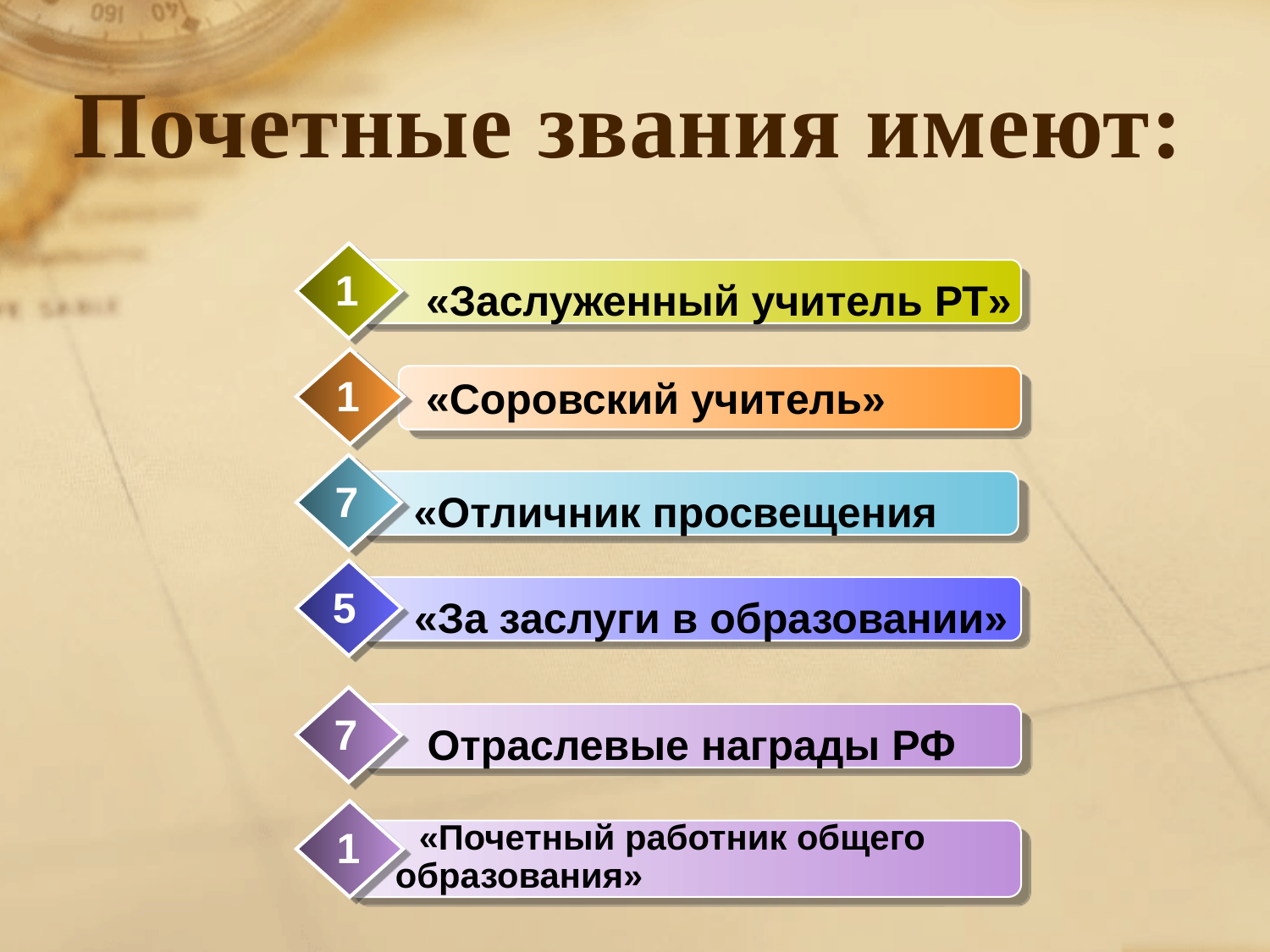

Почетные звания имеют:

1

  «Заслуженный учитель РТ»

1
 «Соровский учитель»

7

 «Отличник просвещения

5

 «За заслуги в образовании»

7

  Отраслевые награды РФ

1
  «Почетный работник общего образования»